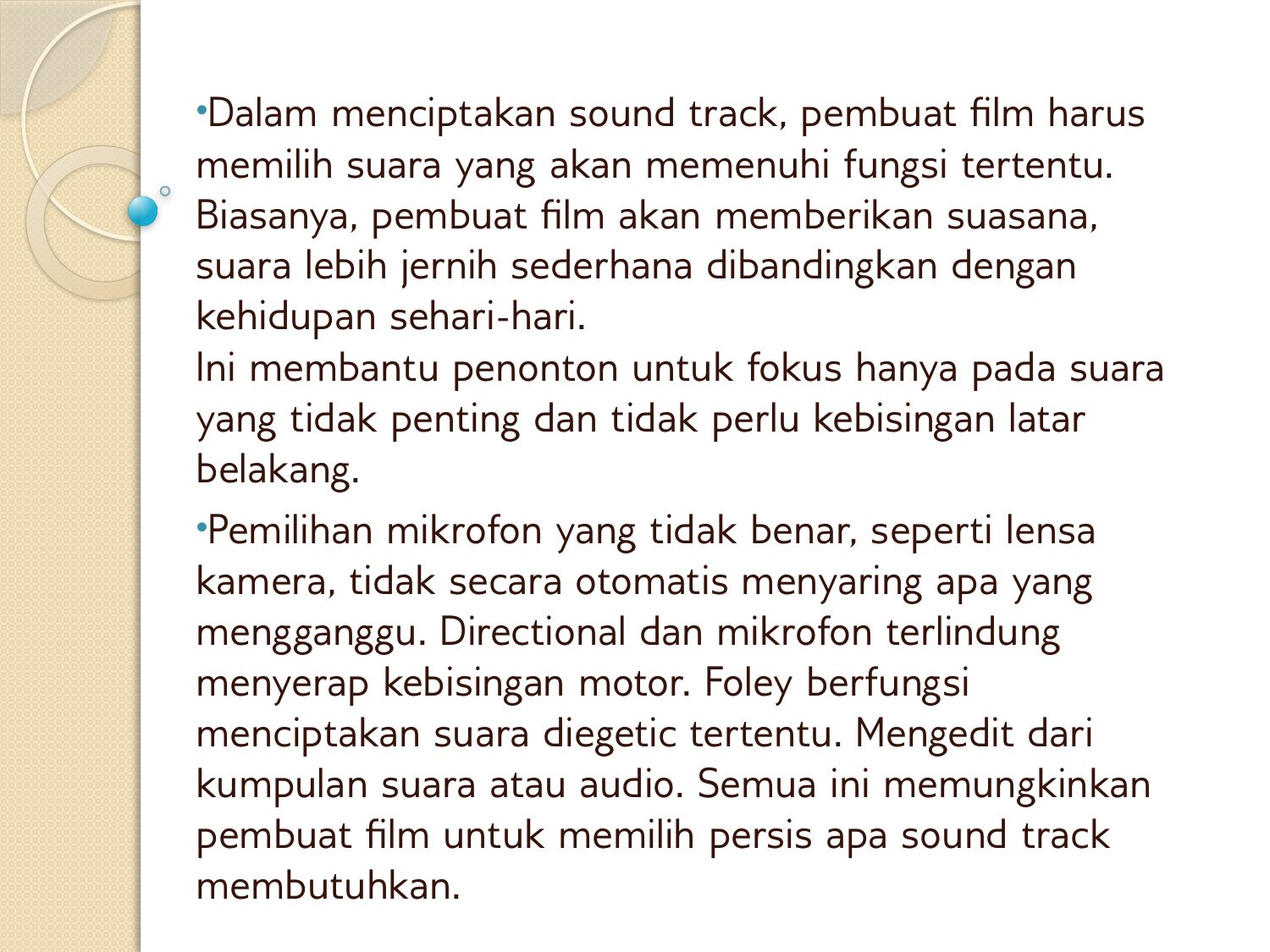

Dalam menciptakan sound track, pembuat film harus memilih suara yang akan memenuhi fungsi tertentu.
Biasanya, pembuat film akan memberikan suasana, suara lebih jernih sederhana dibandingkan dengan kehidupan sehari-hari.
Ini membantu penonton untuk fokus hanya pada suara yang tidak penting dan tidak perlu kebisingan latar belakang.
Pemilihan mikrofon yang tidak benar, seperti lensa kamera, tidak secara otomatis menyaring apa yang mengganggu. Directional dan mikrofon terlindung menyerap kebisingan motor. Foley berfungsi menciptakan suara diegetic tertentu. Mengedit dari kumpulan suara atau audio. Semua ini memungkinkan pembuat film untuk memilih persis apa sound track membutuhkan.